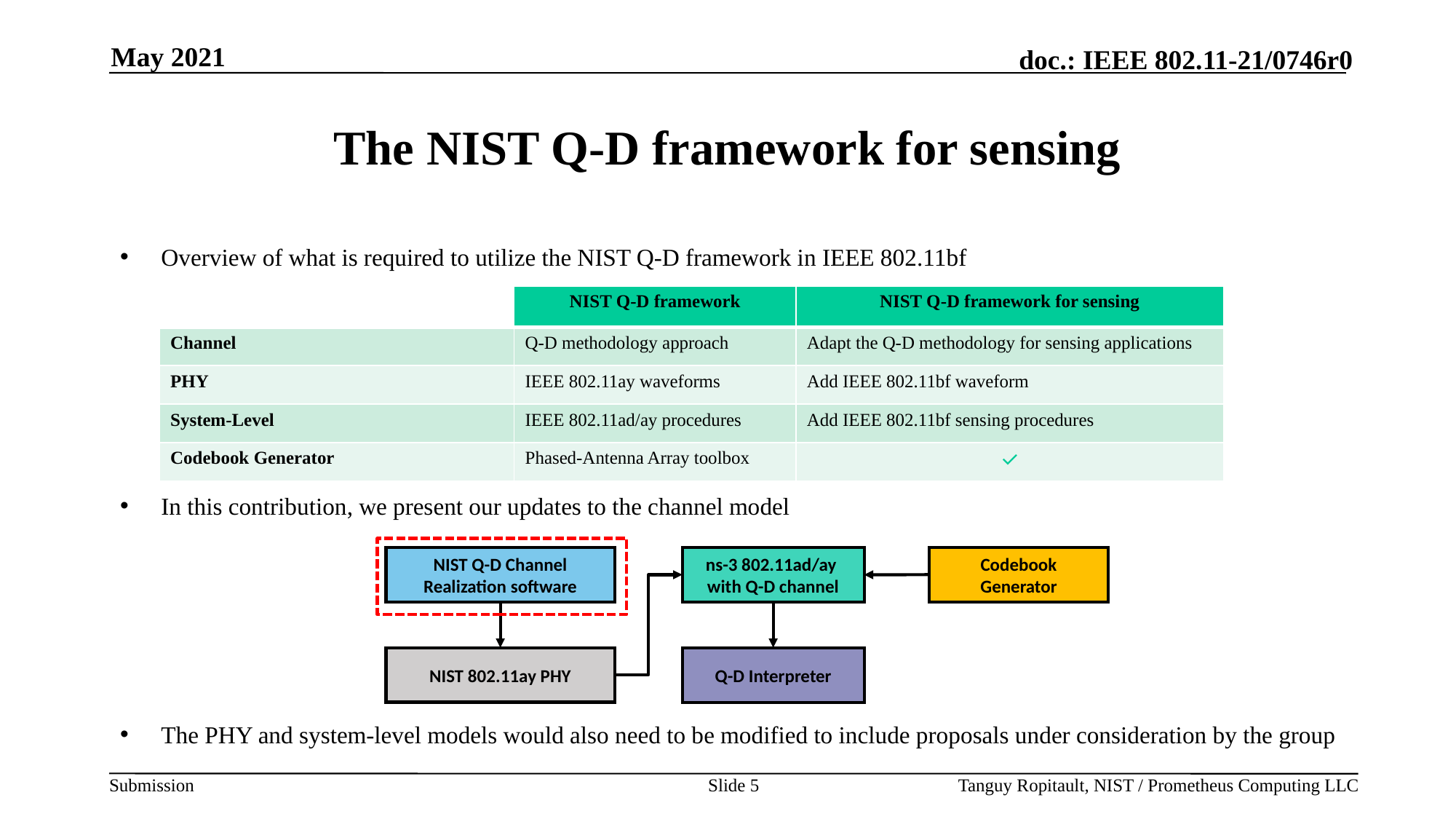

May 2021
# The NIST Q-D framework for sensing
Overview of what is required to utilize the NIST Q-D framework in IEEE 802.11bf

In this contribution, we present our updates to the channel model

The PHY and system-level models would also need to be modified to include proposals under consideration by the group

|  | NIST Q-D framework | NIST Q-D framework for sensing |
| --- | --- | --- |
| Channel | Q-D methodology approach | Adapt the Q-D methodology for sensing applications |
| PHY | IEEE 802.11ay waveforms | Add IEEE 802.11bf waveform |
| System-Level | IEEE 802.11ad/ay procedures | Add IEEE 802.11bf sensing procedures |
| Codebook Generator | Phased-Antenna Array toolbox | ✓ |

NIST Q-D Channel Realization software
ns-3 802.11ad/ay
with Q-D channel
Codebook Generator
NIST 802.11ay PHY
Q-D Interpreter
Slide 5
Tanguy Ropitault, NIST / Prometheus Computing LLC